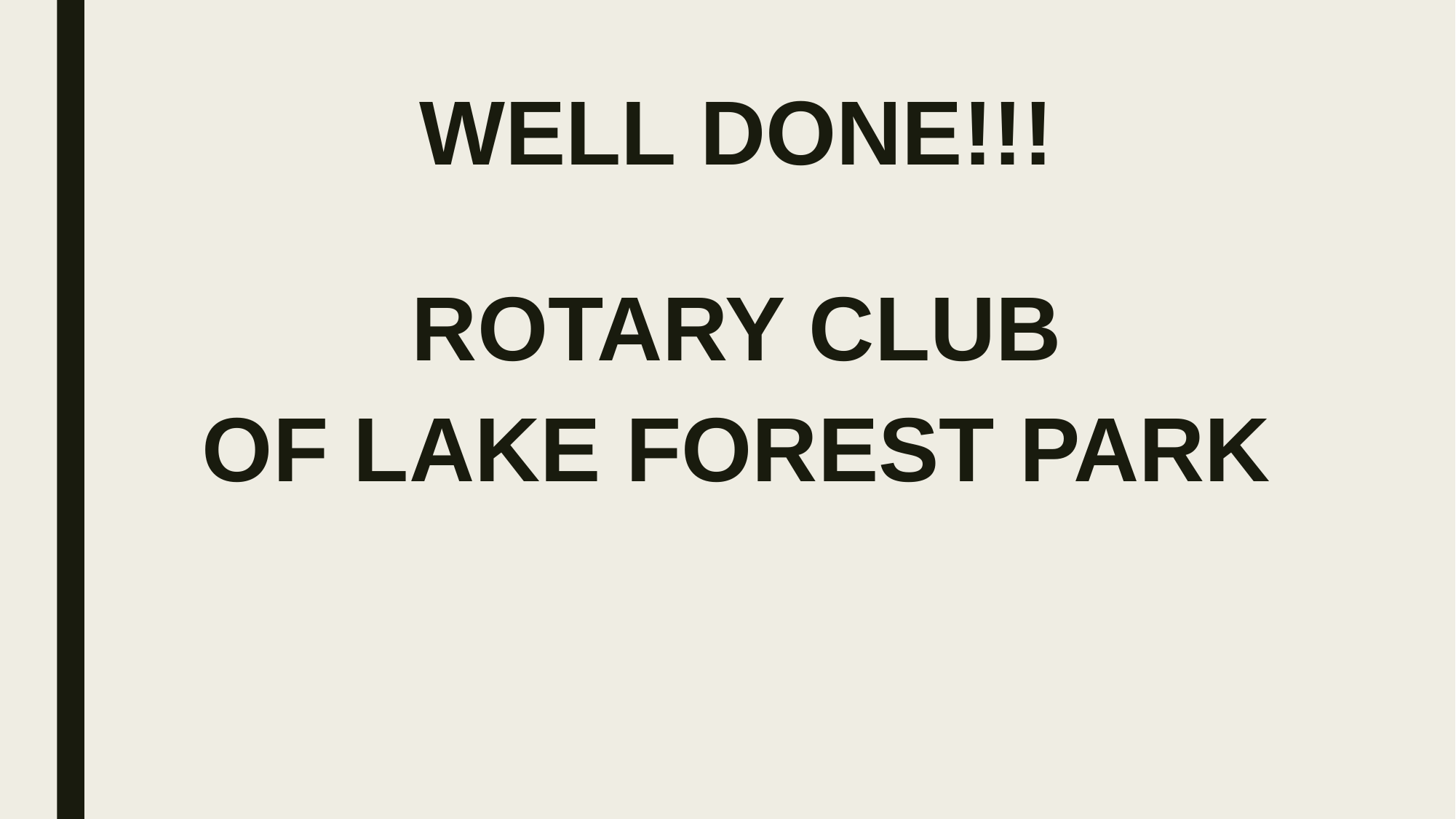

# WELL DONE!!!
ROTARY CLUB
OF LAKE FOREST PARK